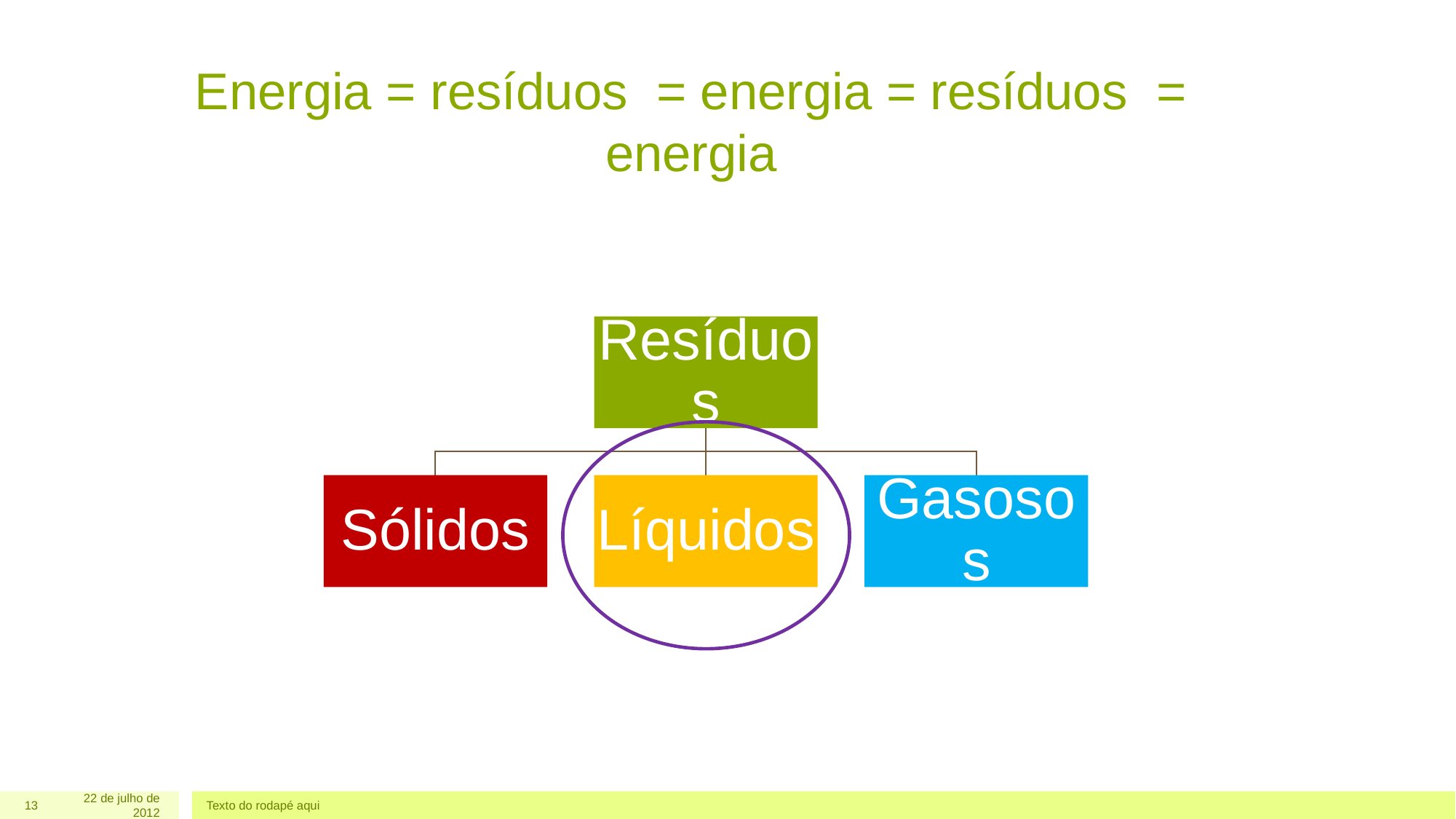

# Energia = resíduos  = energia = resíduos  = energia
Resíduos
Sólidos
Líquidos
Gasosos

13
22 de julho de 2012
Texto do rodapé aqui